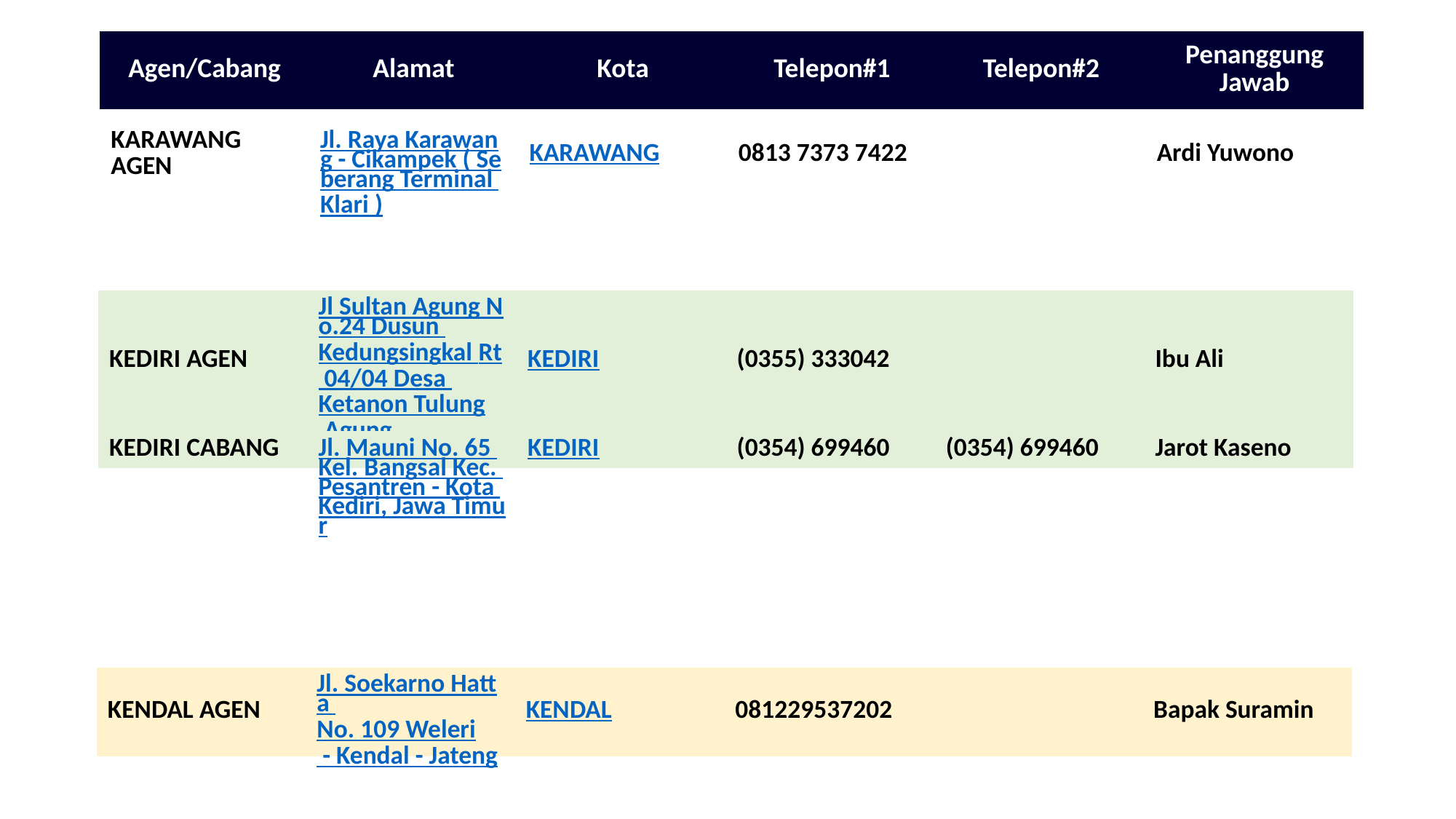

| Agen/Cabang | Alamat | Kota | Telepon#1 | Telepon#2 | Penanggung Jawab |
| --- | --- | --- | --- | --- | --- |
| KARAWANG AGEN | Jl. Raya Karawang - Cikampek ( Seberang Terminal Klari ) | KARAWANG | 0813 7373 7422 |  | Ardi Yuwono |
| --- | --- | --- | --- | --- | --- |

| KEDIRI AGEN | Jl Sultan Agung No.24 Dusun Kedungsingkal Rt 04/04 Desa Ketanon Tulung Agung | KEDIRI | (0355) 333042 |  | Ibu Ali |
| --- | --- | --- | --- | --- | --- |
| KEDIRI CABANG | Jl. Mauni No. 65 Kel. Bangsal Kec. Pesantren - Kota Kediri, Jawa Timur | KEDIRI | (0354) 699460 | (0354) 699460 | Jarot Kaseno |

| KENDAL AGEN | Jl. Soekarno Hatta No. 109 Weleri - Kendal - Jateng | KENDAL | 081229537202 |  | Bapak Suramin |
| --- | --- | --- | --- | --- | --- |